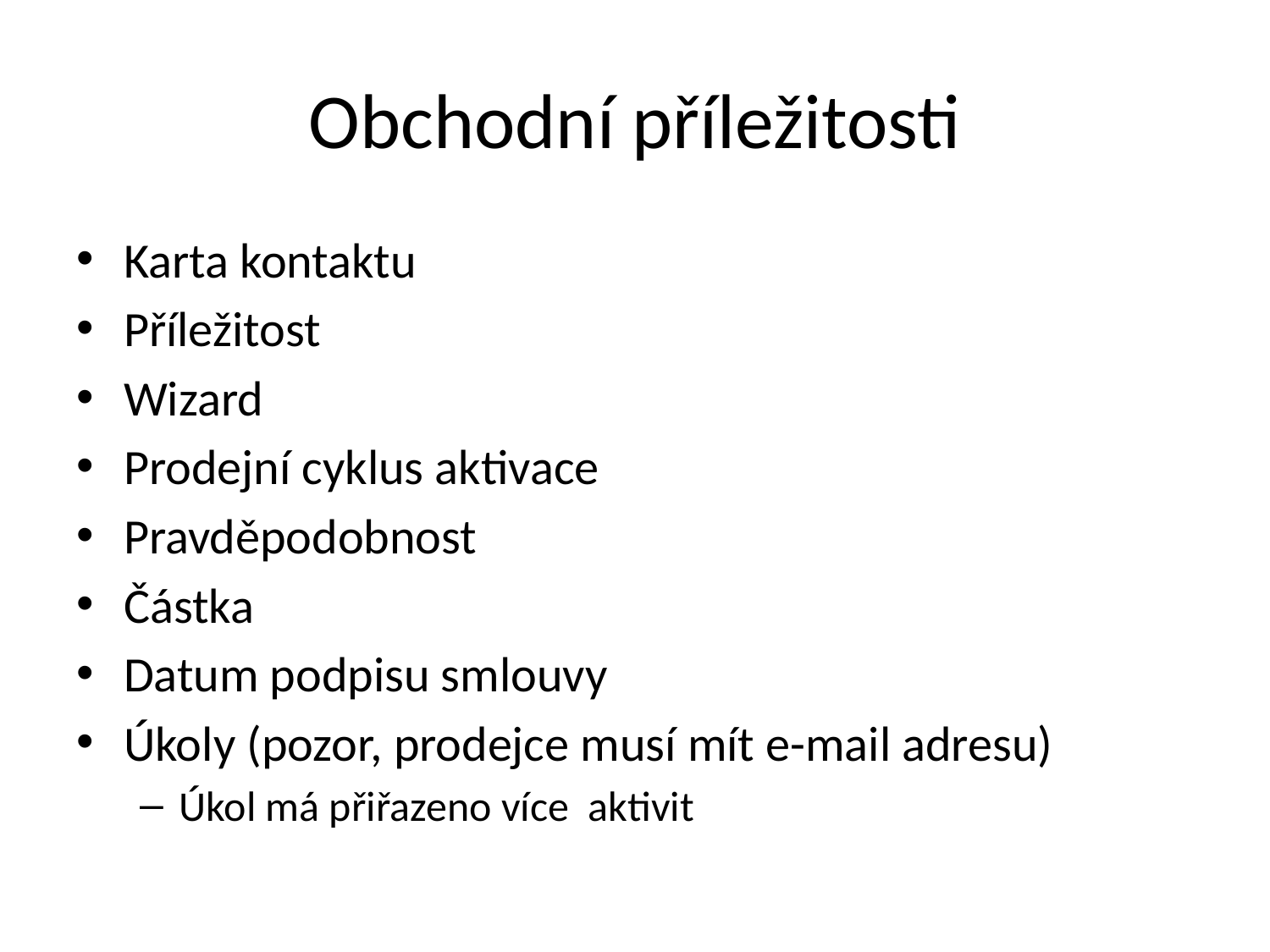

# Obchodní příležitosti
Karta kontaktu
Příležitost
Wizard
Prodejní cyklus aktivace
Pravděpodobnost
Částka
Datum podpisu smlouvy
Úkoly (pozor, prodejce musí mít e-mail adresu)
Úkol má přiřazeno více  aktivit